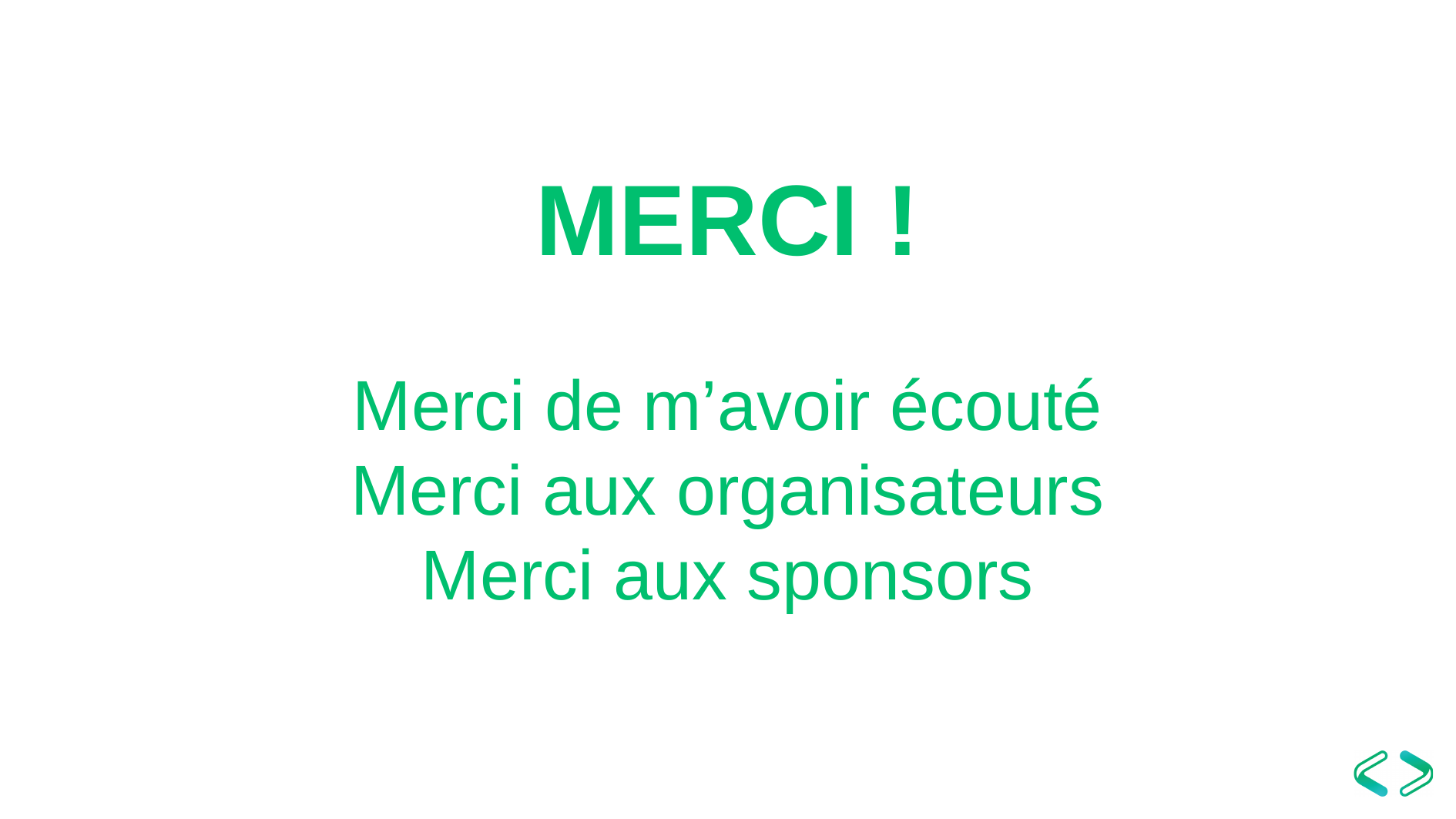

# MERCI ! Merci de m’avoir écouté Merci aux organisateurs Merci aux sponsors